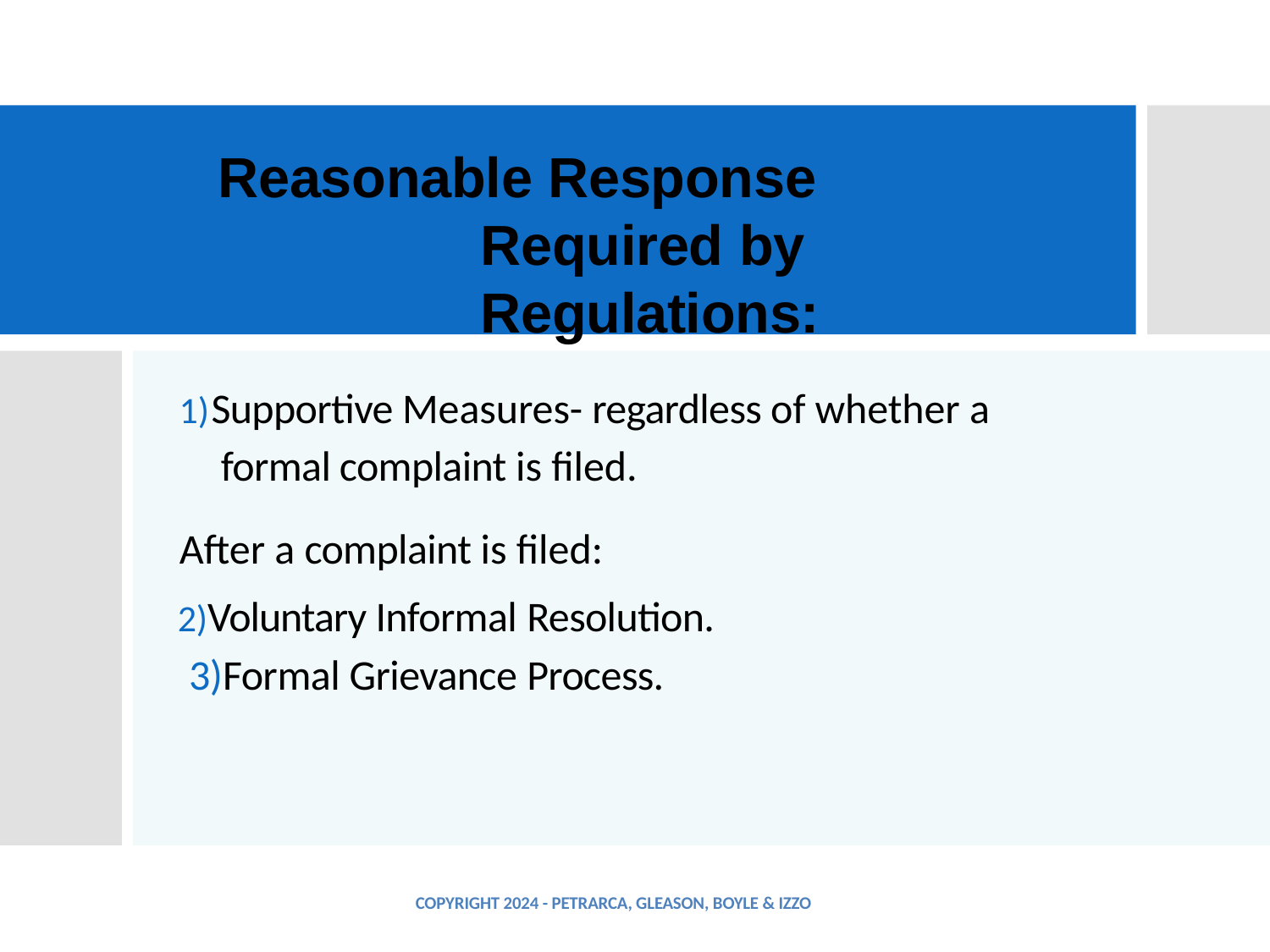

# Reasonable Response Required by  Regulations:

Supportive Measures- regardless of whether a  formal complaint is filed.
After a complaint is filed:
Voluntary Informal Resolution.  3)Formal Grievance Process.
COPYRIGHT 2024 - PETRARCA, GLEASON, BOYLE & IZZO